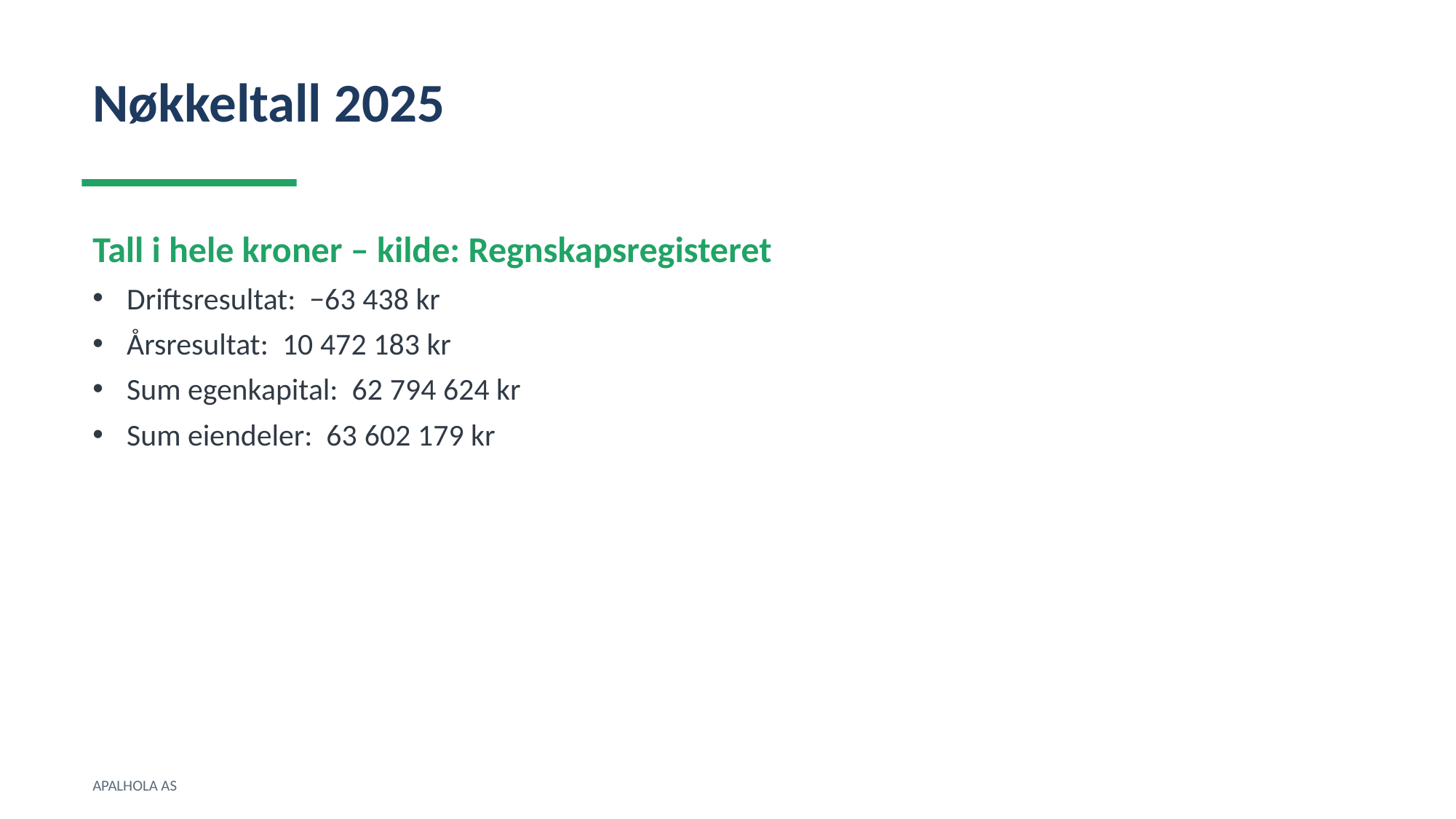

Nøkkeltall 2025

Tall i hele kroner – kilde: Regnskapsregisteret
Driftsresultat:  −63 438 kr
Årsresultat:  10 472 183 kr
Sum egenkapital:  62 794 624 kr
Sum eiendeler:  63 602 179 kr
APALHOLA AS